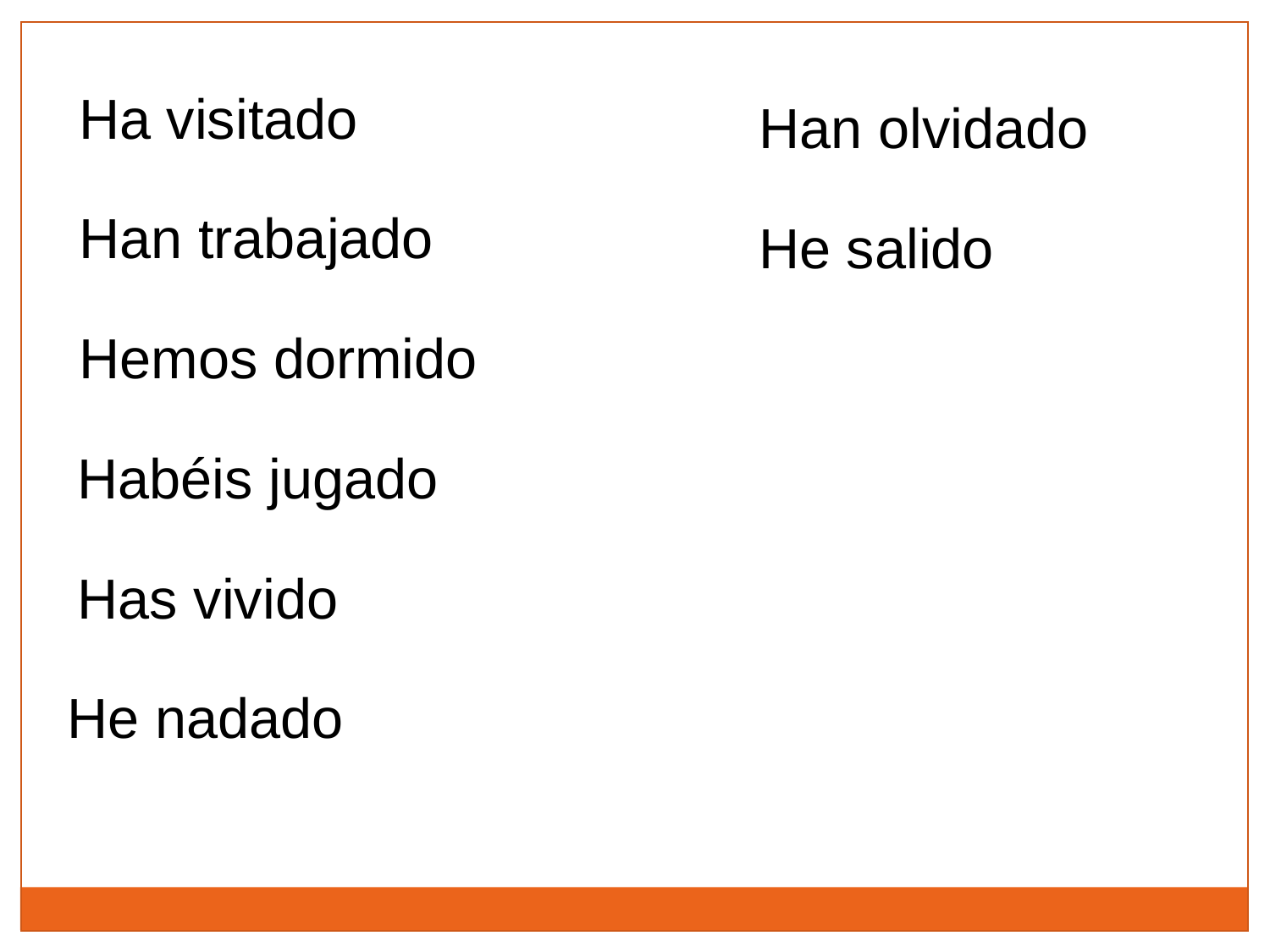

Ha visitado
Han olvidado
Han trabajado
He salido
Hemos dormido
Habéis jugado
Has vivido
He nadado